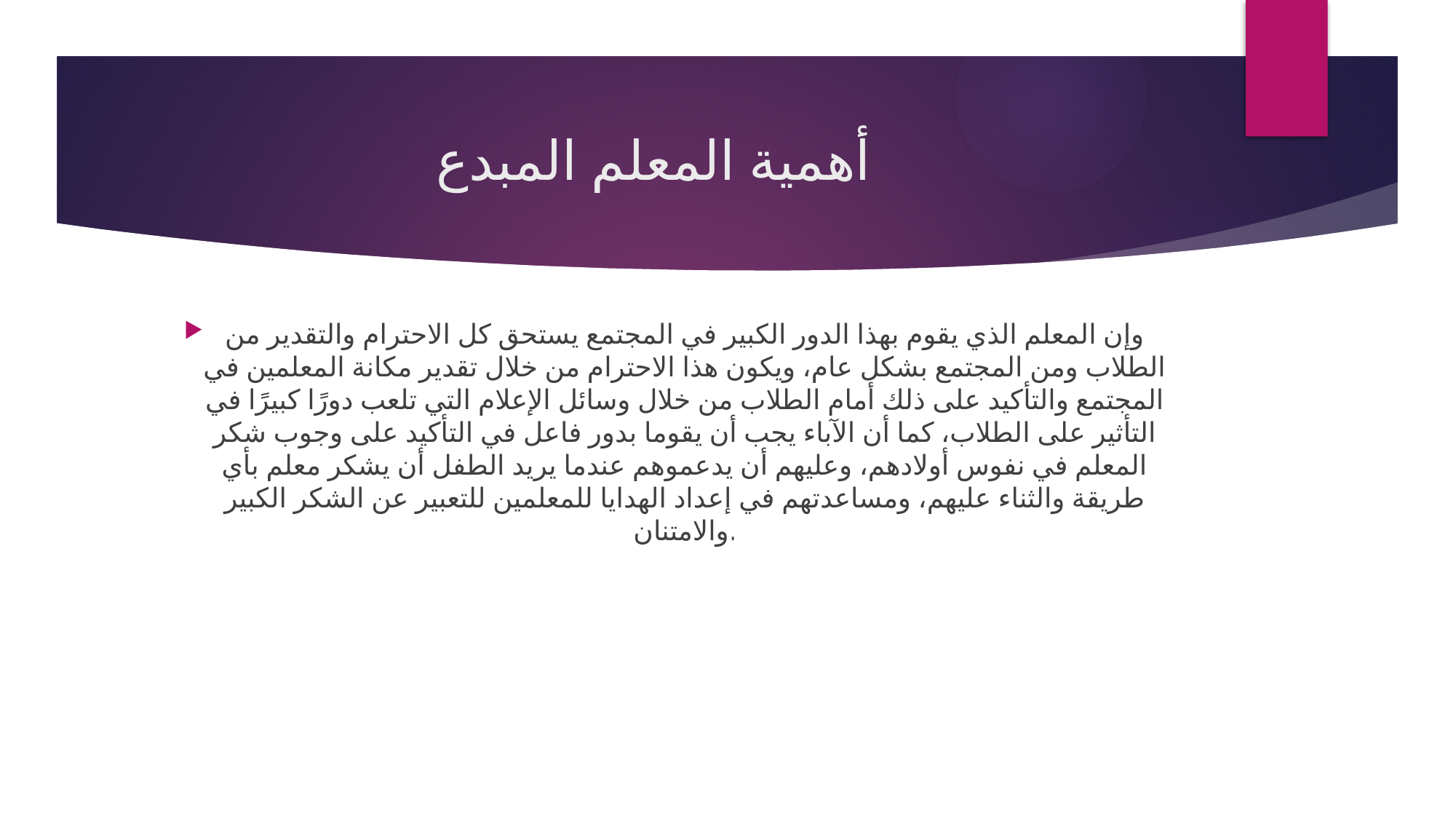

# أهمية المعلم المبدع
وإن المعلم الذي يقوم بهذا الدور الكبير في المجتمع يستحق كل الاحترام والتقدير من الطلاب ومن المجتمع بشكل عام، ويكون هذا الاحترام من خلال تقدير مكانة المعلمين في المجتمع والتأكيد على ذلك أمام الطلاب من خلال وسائل الإعلام التي تلعب دورًا كبيرًا في التأثير على الطلاب، كما أن الآباء يجب أن يقوما بدور فاعل في التأكيد على وجوب شكر المعلم في نفوس أولادهم، وعليهم أن يدعموهم عندما يريد الطفل أن يشكر معلم بأي طريقة والثناء عليهم، ومساعدتهم في إعداد الهدايا للمعلمين للتعبير عن الشكر الكبير والامتنان.